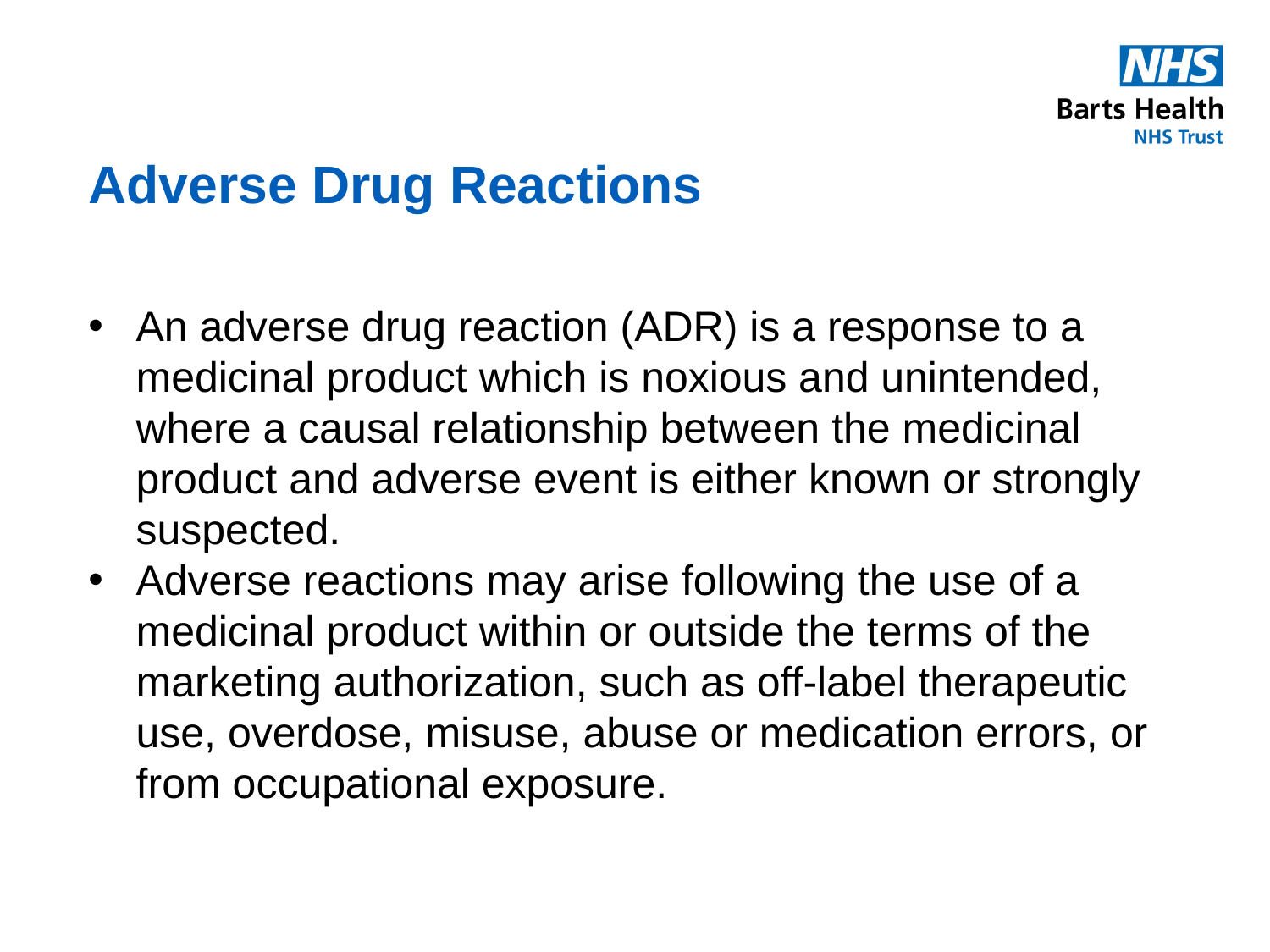

# Adverse Drug Reactions
An adverse drug reaction (ADR) is a response to a medicinal product which is noxious and unintended, where a causal relationship between the medicinal product and adverse event is either known or strongly suspected.
Adverse reactions may arise following the use of a medicinal product within or outside the terms of the marketing authorization, such as off-label therapeutic use, overdose, misuse, abuse or medication errors, or from occupational exposure.